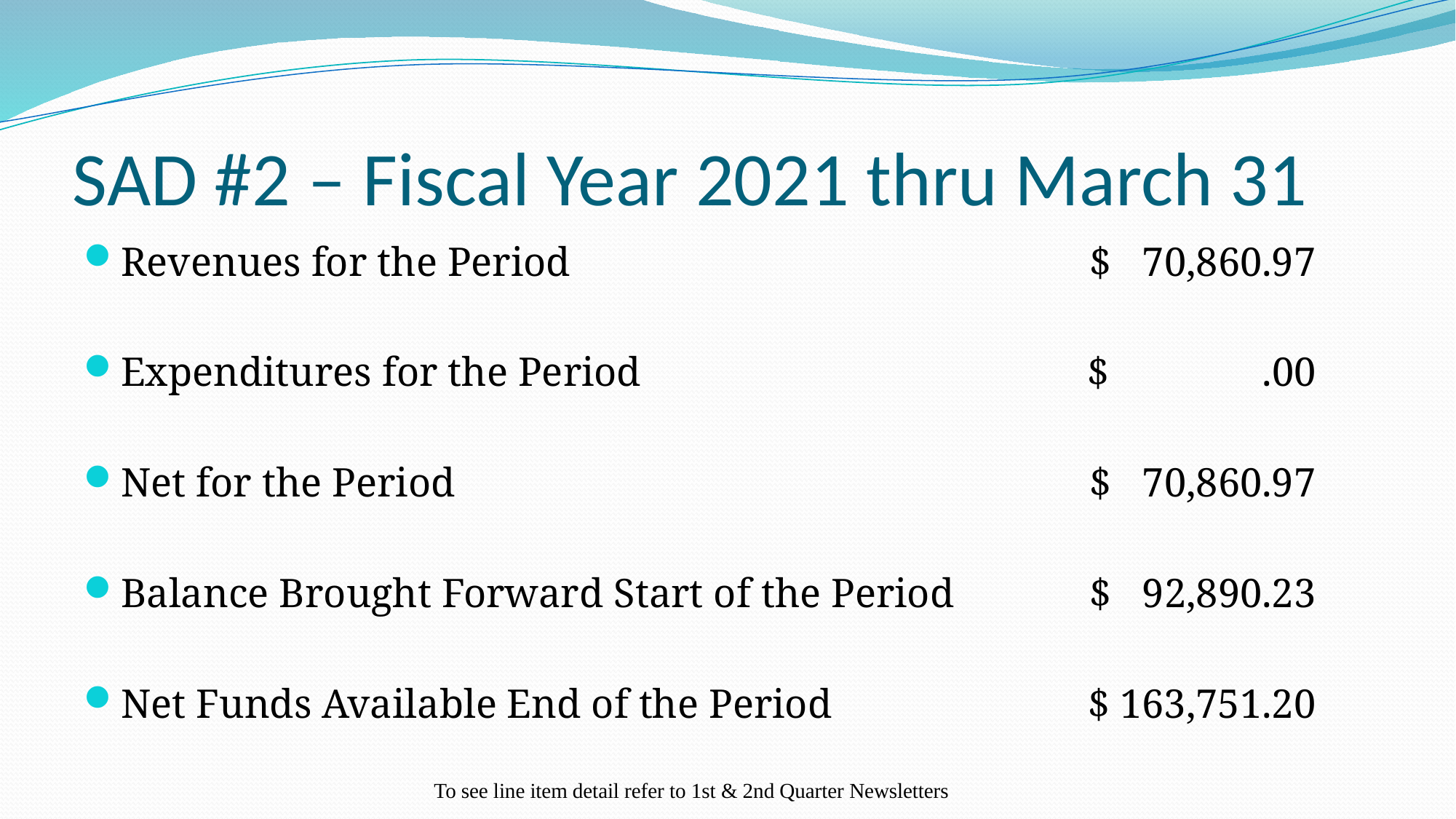

# SAD #2 – Fiscal Year 2021 thru March 31
Revenues for the Period	$   70,860.97

Expenditures for the Period	$               .00

Net for the Period	$   70,860.97

Balance Brought Forward Start of the Period	$   92,890.23

Net Funds Available End of the Period	$ 163,751.20

To see line item detail refer to 1st & 2nd Quarter Newsletters